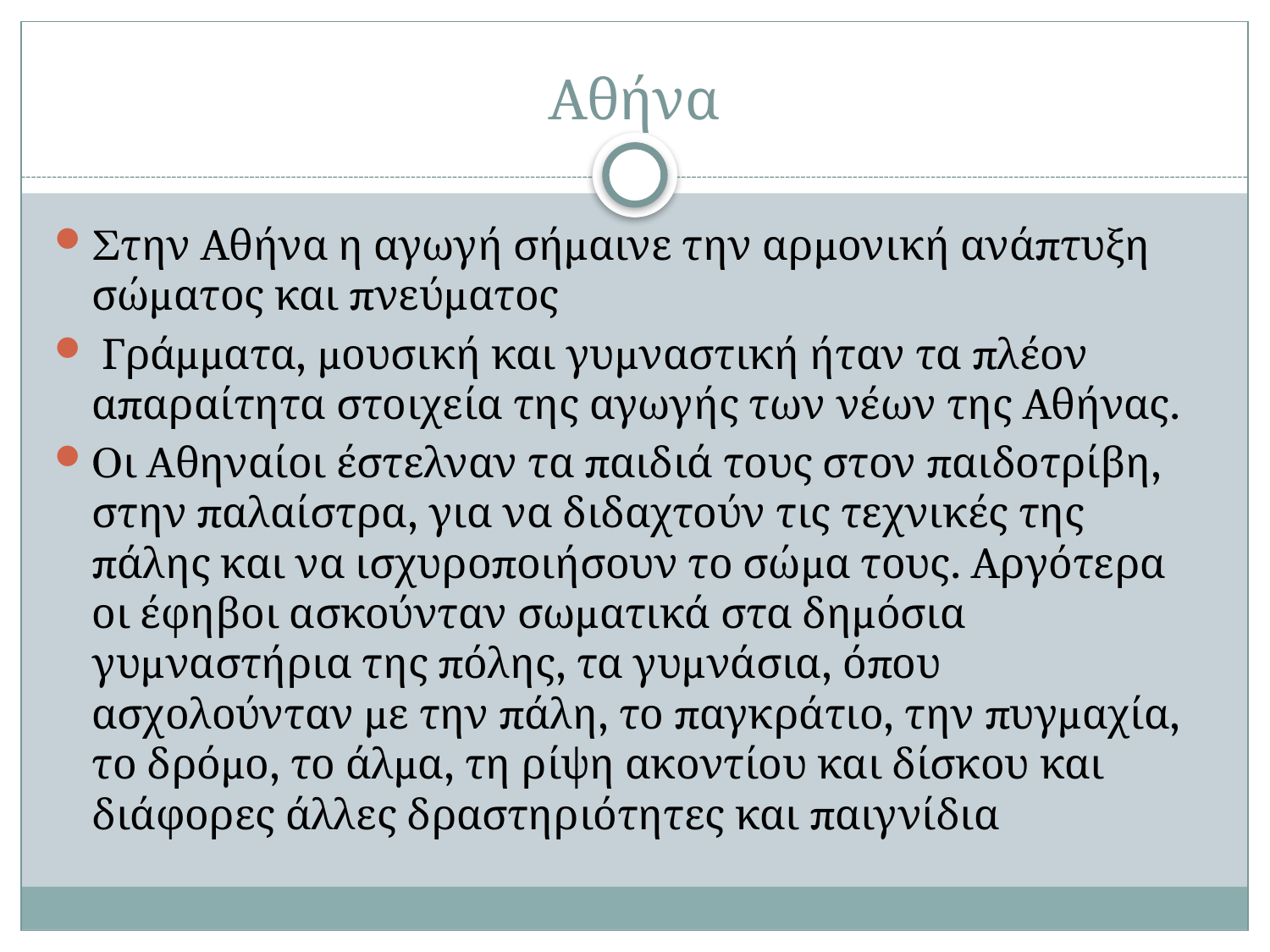

# Αθήνα
Στην Αθήνα η αγωγή σήμαινε την αρμονική ανάπτυξη σώματος και πνεύματος
 Γράμματα, μουσική και γυμναστική ήταν τα πλέον απαραίτητα στοιχεία της αγωγής των νέων της Αθήνας.
Οι Αθηναίοι έστελναν τα παιδιά τους στον παιδοτρίβη, στην παλαίστρα, για να διδαχτούν τις τεχνικές της πάλης και να ισχυροποιήσουν το σώμα τους. Αργότερα οι έφηβοι ασκούνταν σωματικά στα δημόσια γυμναστήρια της πόλης, τα γυμνάσια, όπου ασχολούνταν με την πάλη, το παγκράτιο, την πυγμαχία, το δρόμο, το άλμα, τη ρίψη ακοντίου και δίσκου και διάφορες άλλες δραστηριότητες και παιγνίδια